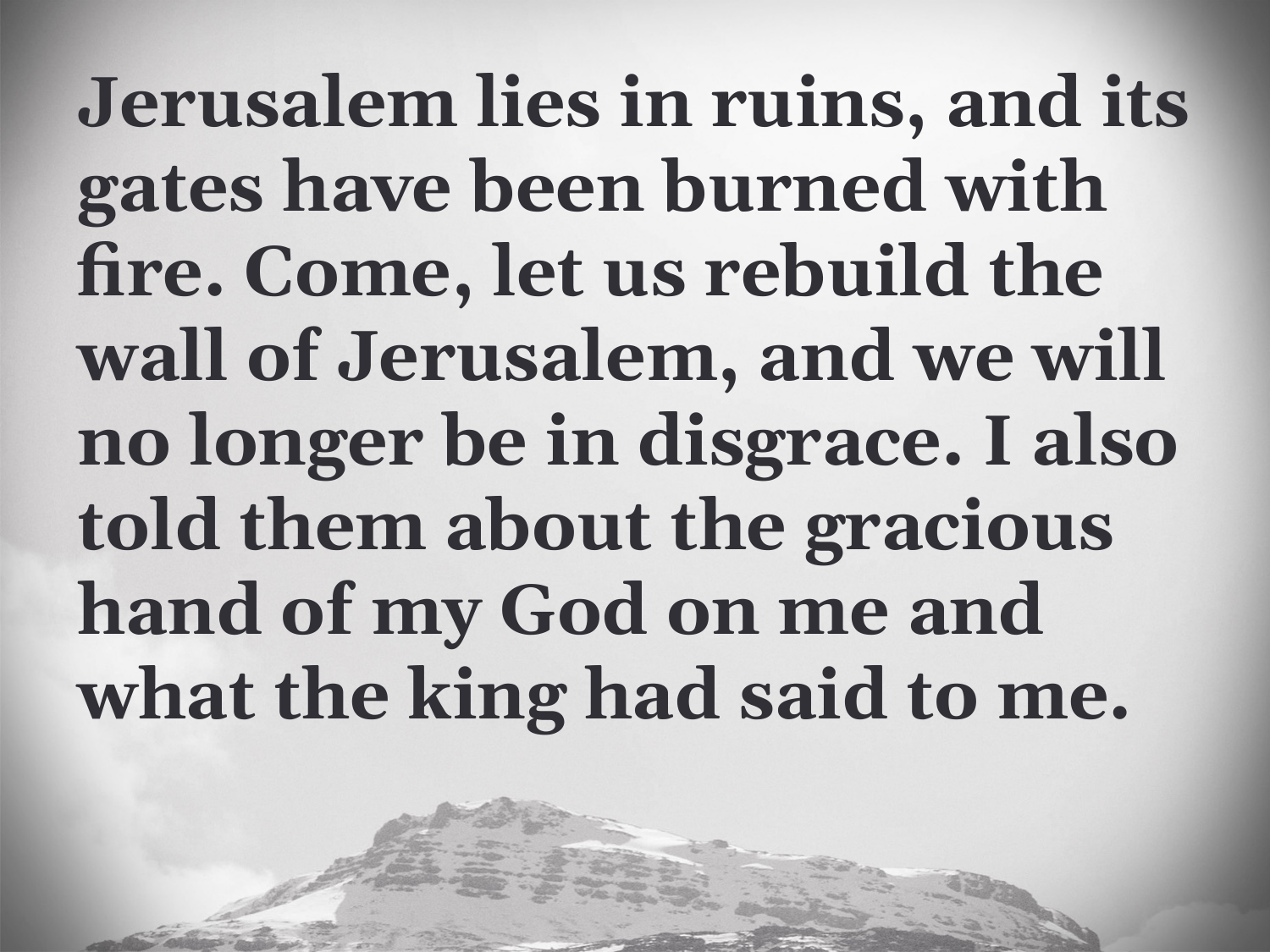

Jerusalem lies in ruins, and its gates have been burned with fire. Come, let us rebuild the wall of Jerusalem, and we will no longer be in disgrace. I also told them about the gracious hand of my God on me and what the king had said to me.